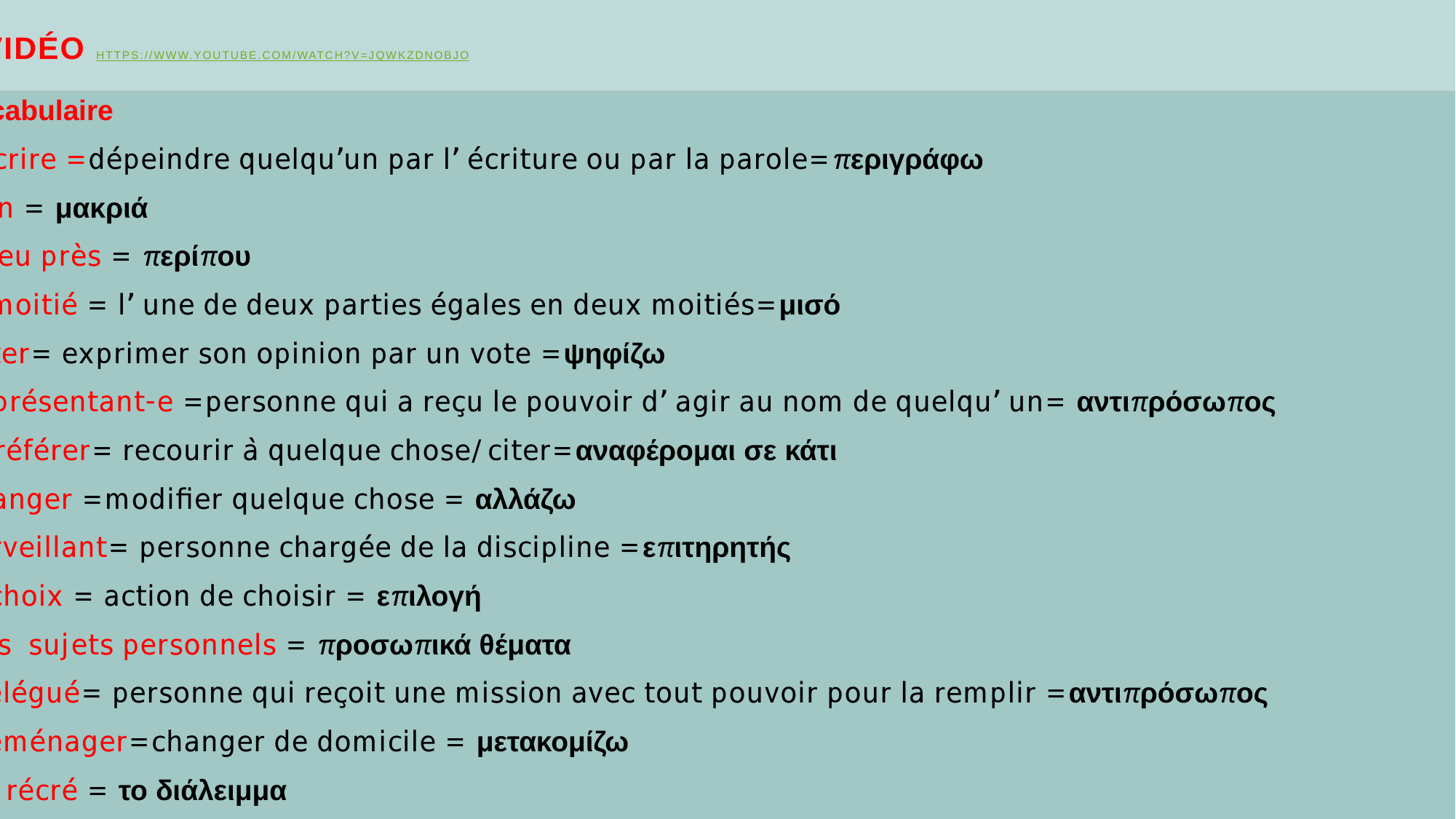

# Vidéo https://www.youtube.com/watch?v=jqwKZdnOBjo
Vocabulaire
Décrire =dépeindre quelqu’un par l’ écriture ou par la parole=περιγράφω
Loin = μακριά
à peu près = περίπου
la moitié = l’ une de deux parties égales en deux moitiés=μισό
Voter= exprimer son opinion par un vote =ψηφίζω
Représentant-e =personne qui a reçu le pouvoir d’ agir au nom de quelqu’ un= αντιπρόσωπος
se référer= recourir à quelque chose/citer=αναφέρομαι σε κάτι
Changer =modifier quelque chose = αλλάζω
Surveillant= personne chargée de la discipline =επιτηρητής
le choix = action de choisir = επιλογή
Les  sujets personnels = προσωπικά θέματα
Délégué= personne qui reçoit une mission avec tout pouvoir pour la remplir =αντιπρόσωπος
Déménager=changer de domicile = μετακομίζω
La récré = το διάλειμμα